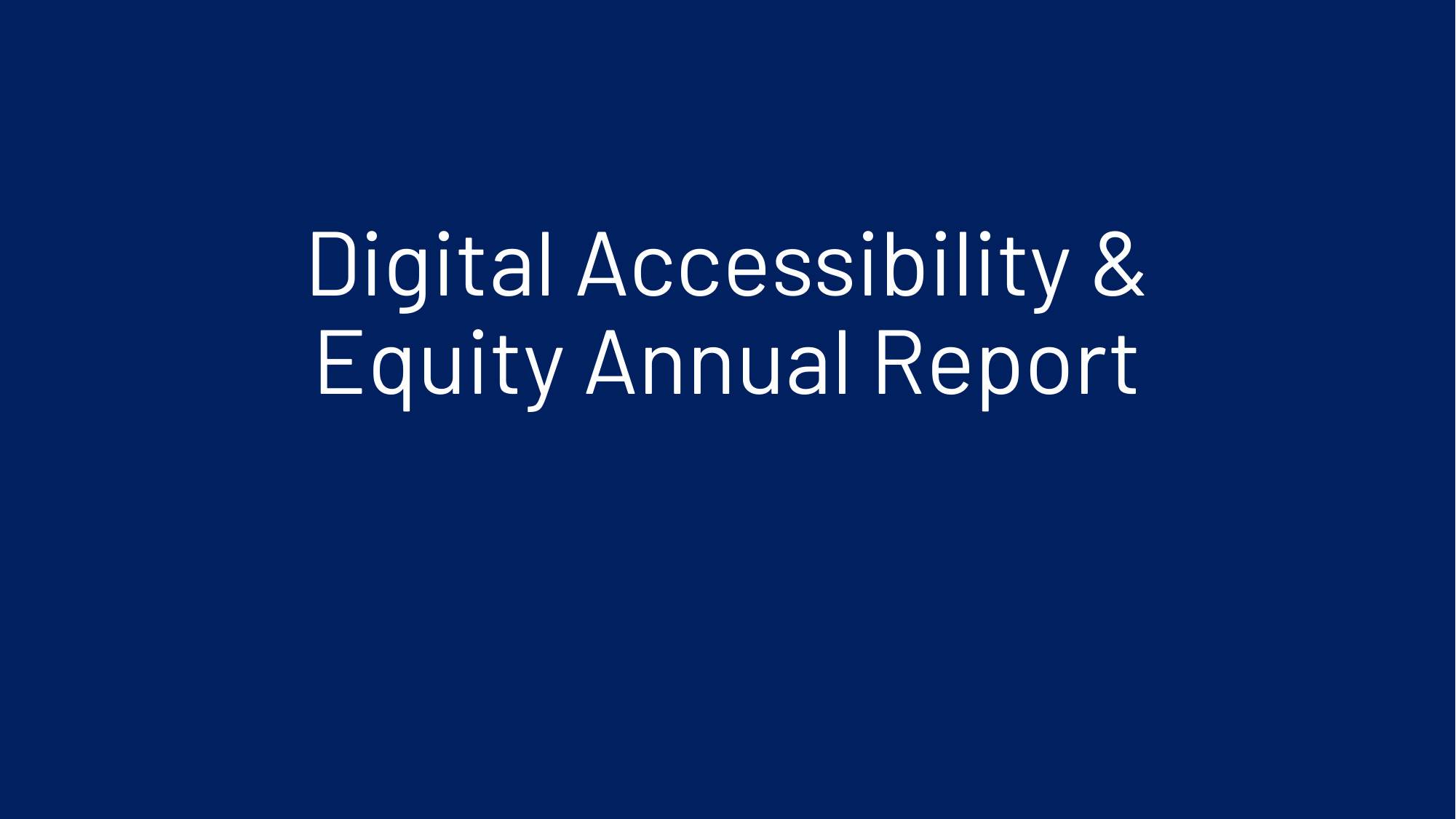

# Digital Accessibility & Equity Annual Report